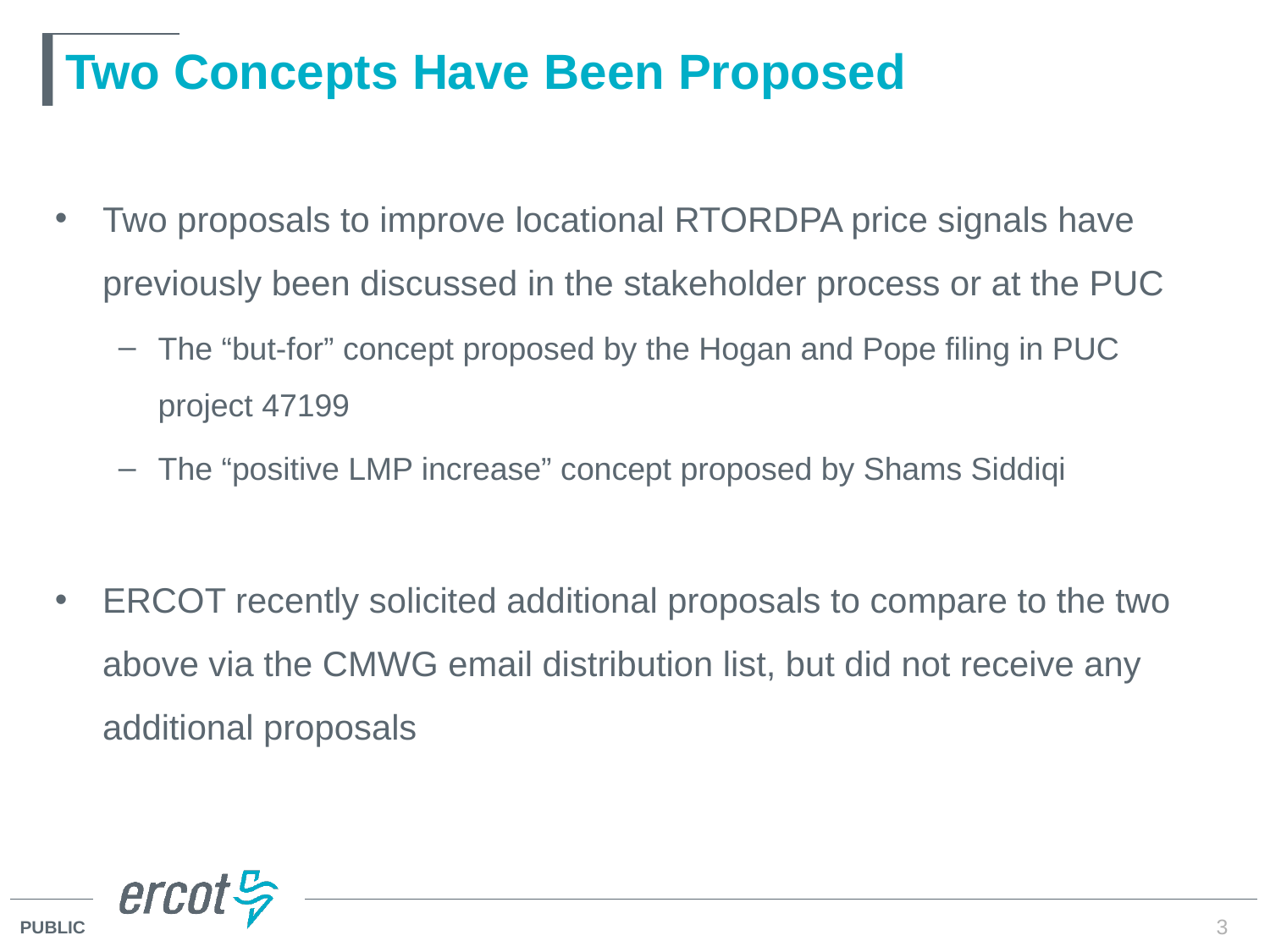

# Two Concepts Have Been Proposed
Two proposals to improve locational RTORDPA price signals have previously been discussed in the stakeholder process or at the PUC
The “but-for” concept proposed by the Hogan and Pope filing in PUC project 47199
The “positive LMP increase” concept proposed by Shams Siddiqi

ERCOT recently solicited additional proposals to compare to the two above via the CMWG email distribution list, but did not receive any additional proposals
3